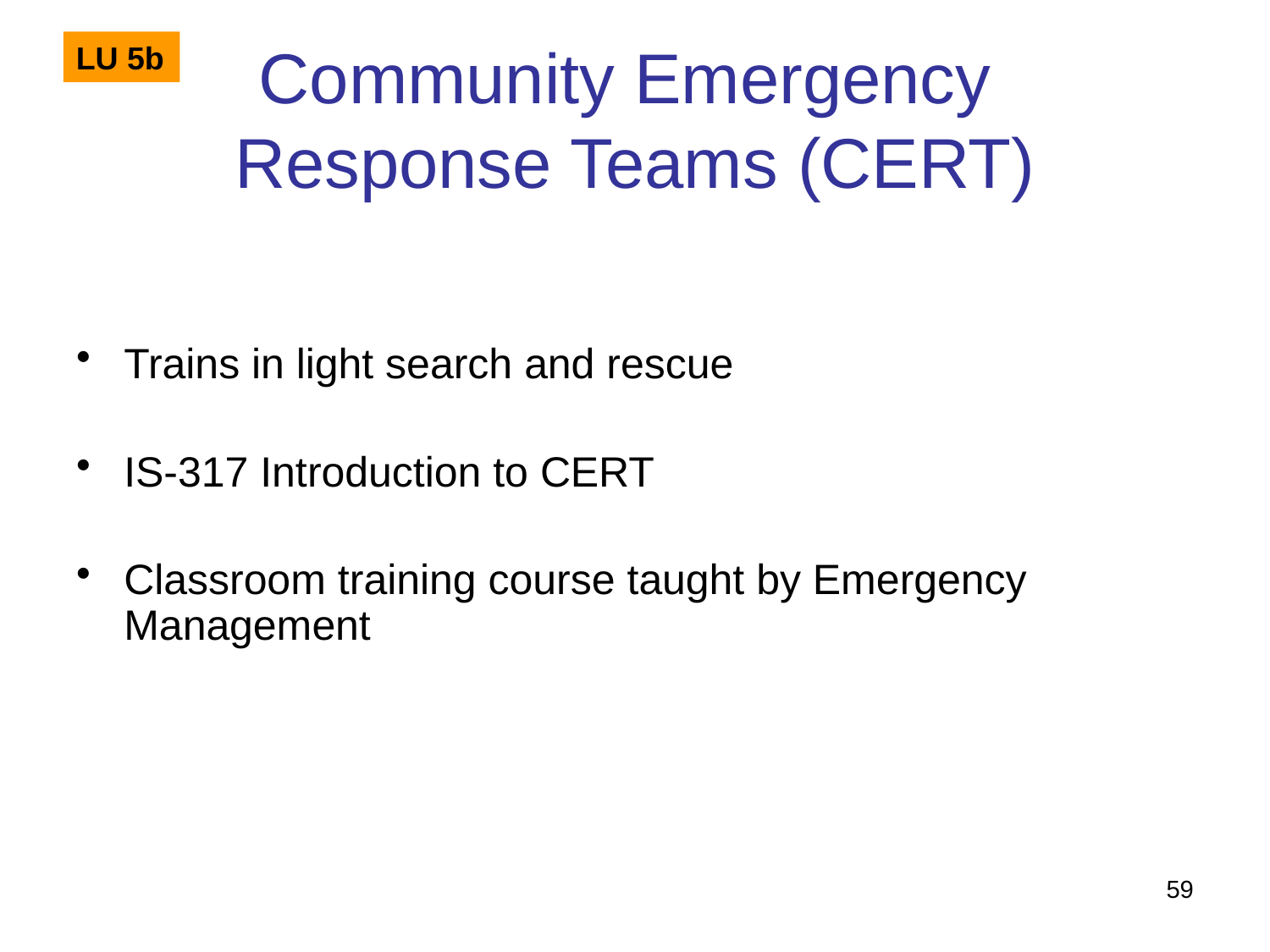

LU 5b
# Community Emergency Response Teams (CERT)

Trains in light search and rescue

IS-317 Introduction to CERT

Classroom training course taught by Emergency Management

59